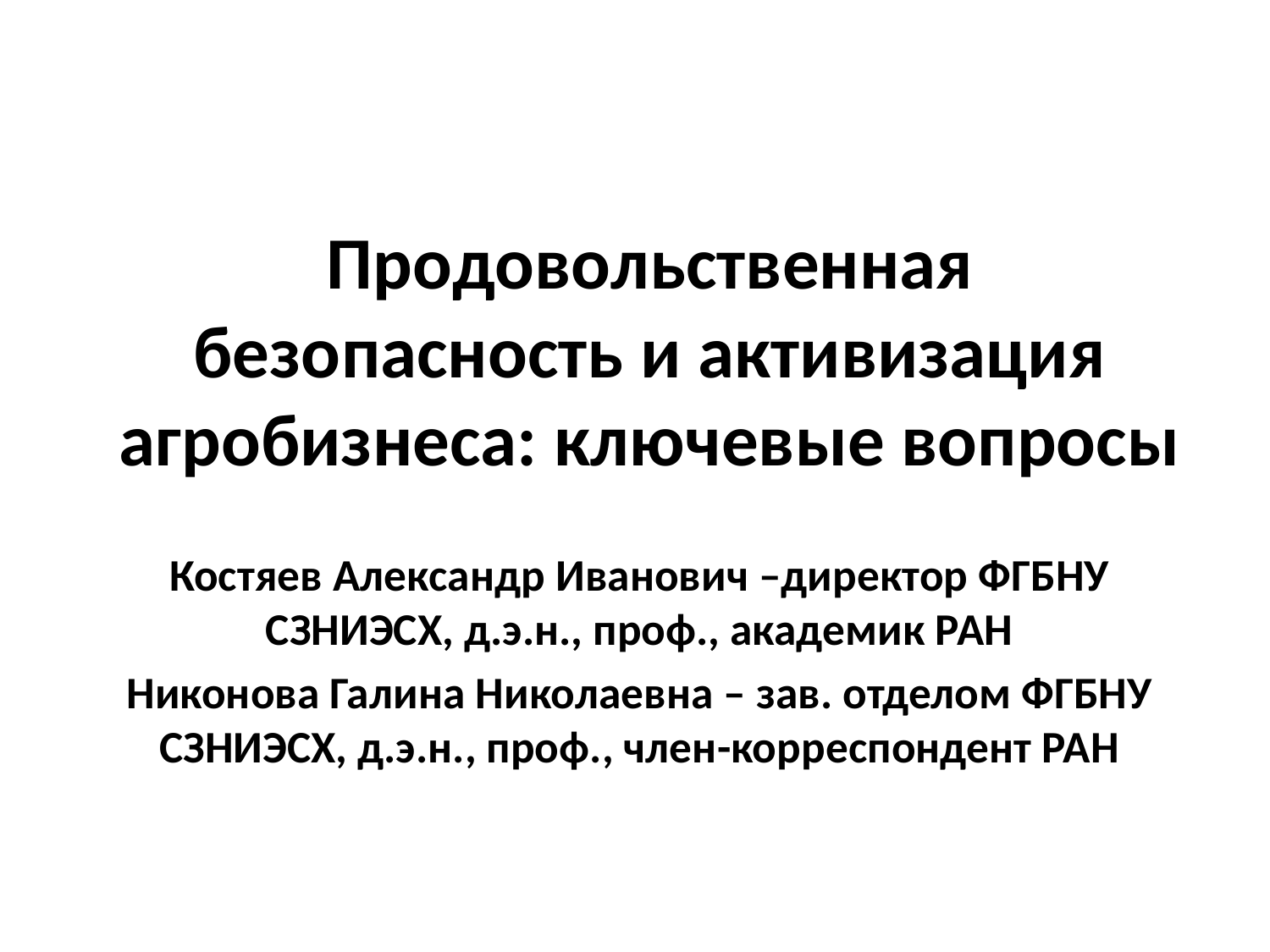

# Продовольственная безопасность и активизация агробизнеса: ключевые вопросы
Костяев Александр Иванович –директор ФГБНУ СЗНИЭСХ, д.э.н., проф., академик РАН
Никонова Галина Николаевна – зав. отделом ФГБНУ СЗНИЭСХ, д.э.н., проф., член-корреспондент РАН